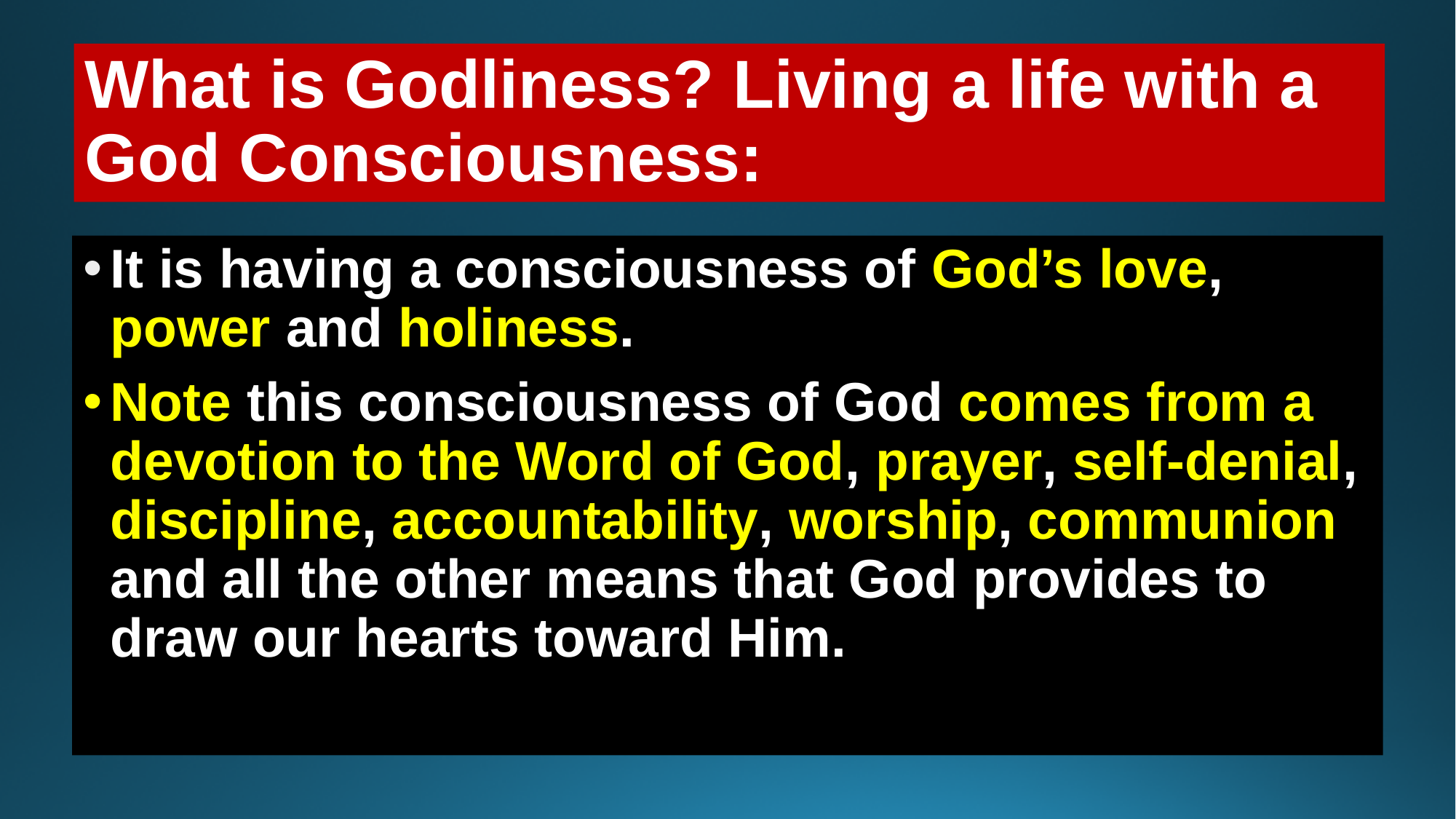

# What is Godliness? Living a life with a God Consciousness:
It is having a consciousness of God’s love, power and holiness.
Note this consciousness of God comes from a devotion to the Word of God, prayer, self-denial, discipline, accountability, worship, communion and all the other means that God provides to draw our hearts toward Him.